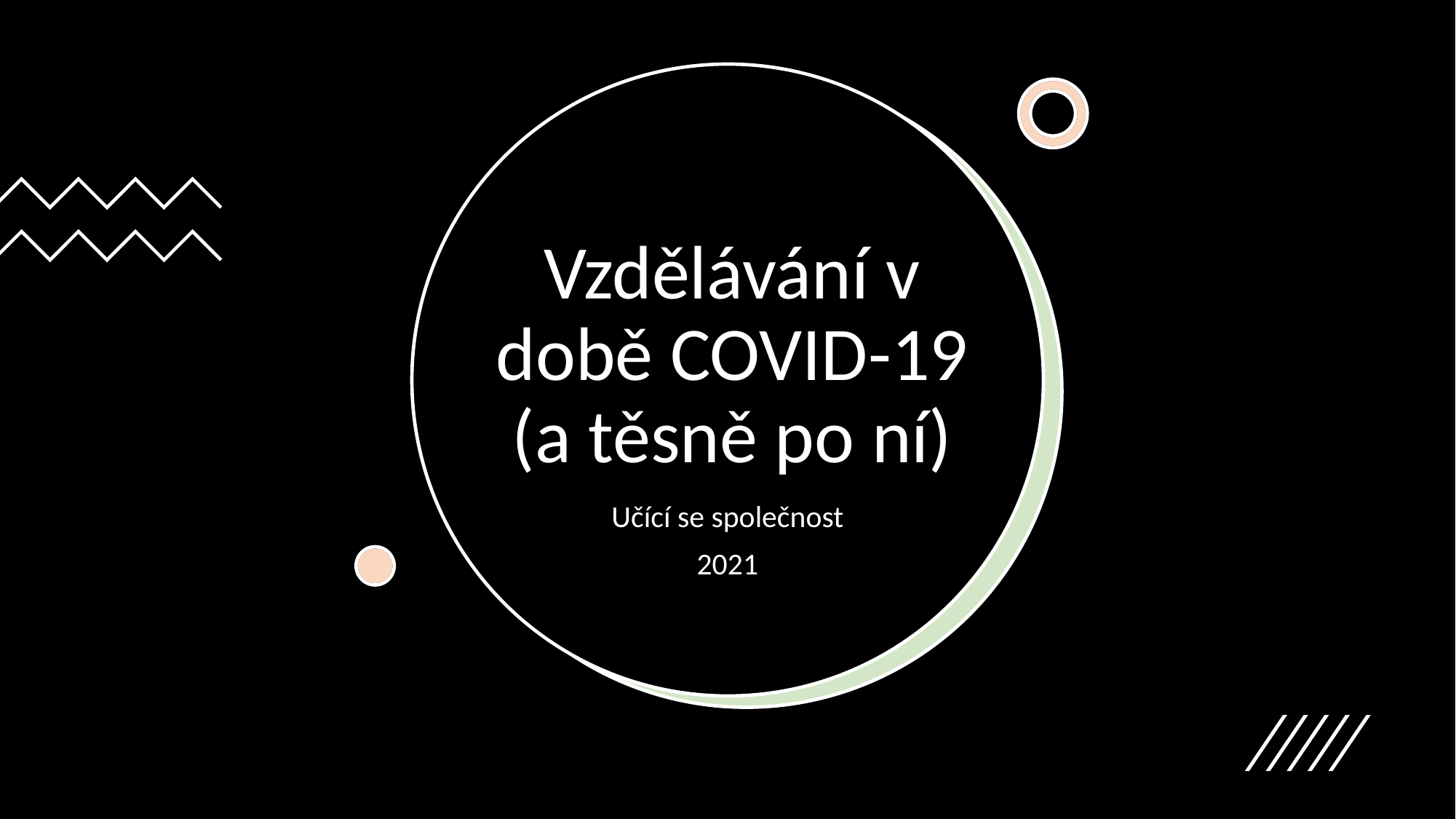

# Vzdělávání v době COVID-19 (a těsně po ní)

Učící se společnost
2021